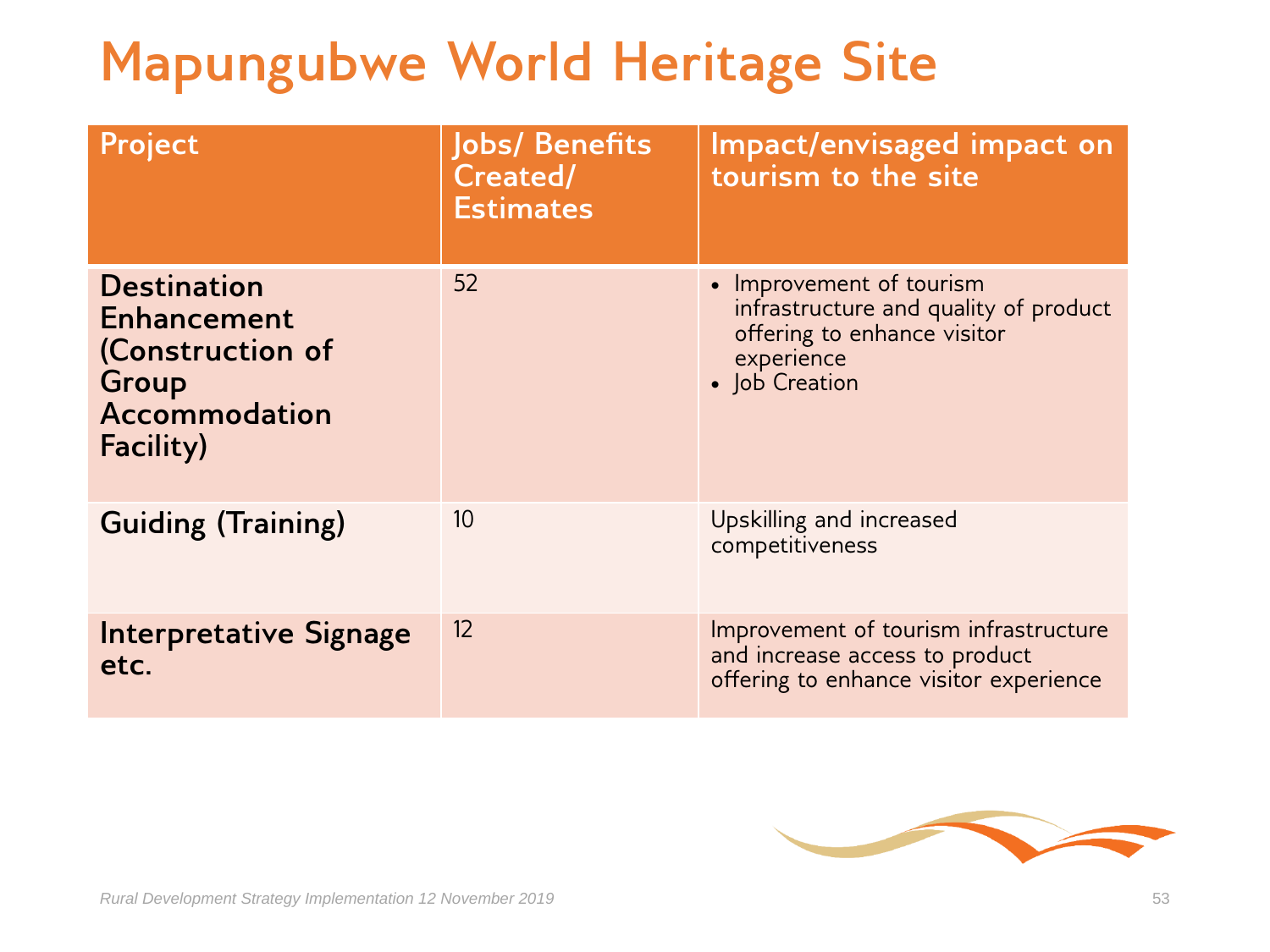

# Mapungubwe World Heritage Site
| Project | Jobs/ Benefits Created/ Estimates | Impact/envisaged impact on tourism to the site |
| --- | --- | --- |
| Destination Enhancement (Construction of Group Accommodation Facility) | 52 | Improvement of tourism infrastructure and quality of product offering to enhance visitor experience Job Creation |
| Guiding (Training) | 10 | Upskilling and increased competitiveness |
| Interpretative Signage etc. | 12 | Improvement of tourism infrastructure and increase access to product offering to enhance visitor experience |

Rural Development Strategy Implementation 12 November 2019
53